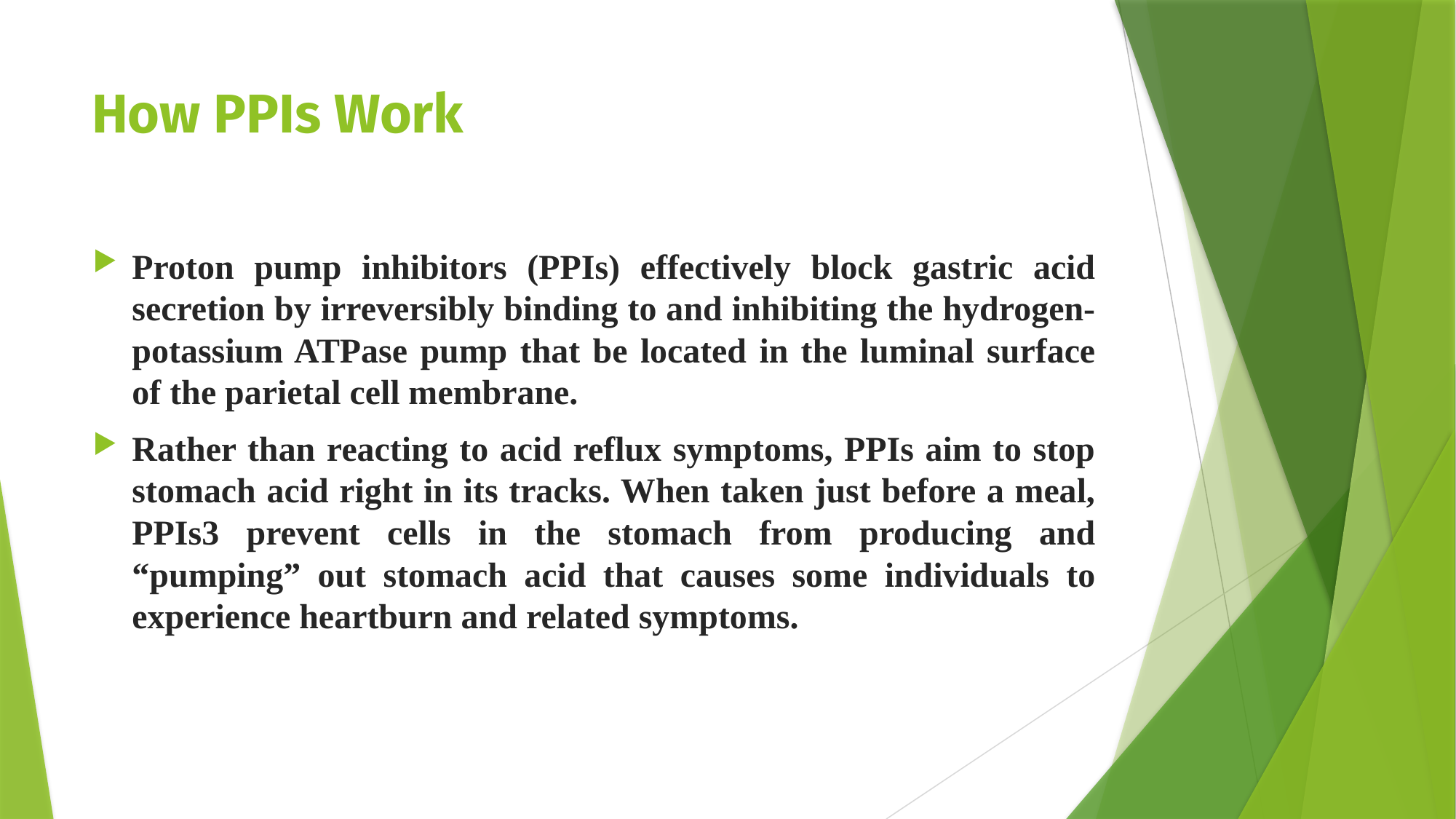

# How PPIs Work

Proton pump inhibitors (PPIs) effectively block gastric acid secretion by irreversibly binding to and inhibiting the hydrogen-potassium ATPase pump that be located in the luminal surface of the parietal cell membrane.
Rather than reacting to acid reflux symptoms, PPIs aim to stop stomach acid right in its tracks. When taken just before a meal, PPIs3 prevent cells in the stomach from producing and “pumping” out stomach acid that causes some individuals to experience heartburn and related symptoms.